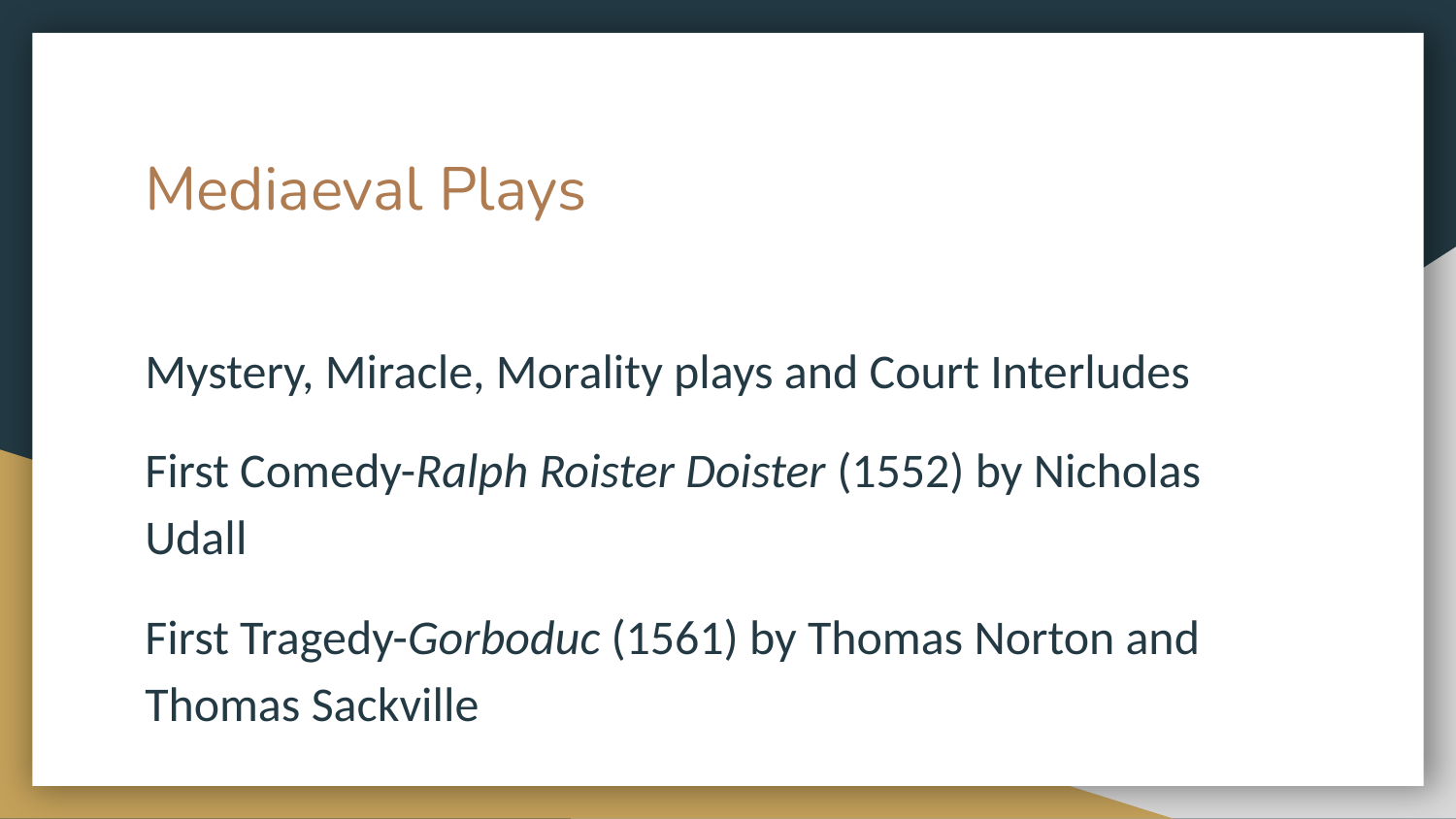

# Mediaeval Plays
Mystery, Miracle, Morality plays and Court Interludes
First Comedy-Ralph Roister Doister (1552) by Nicholas Udall
First Tragedy-Gorboduc (1561) by Thomas Norton and Thomas Sackville